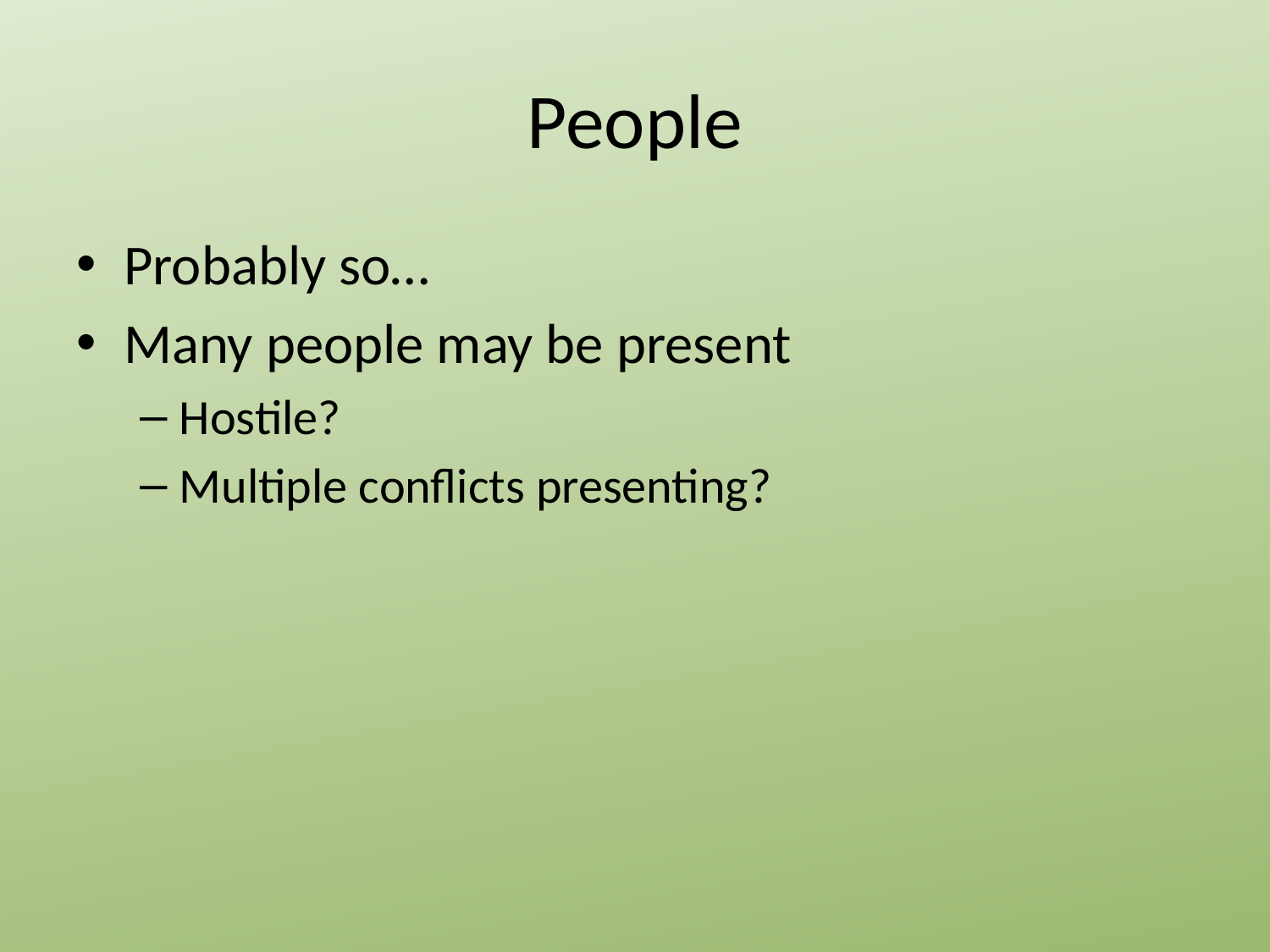

# People
Probably so…
Many people may be present
Hostile?
Multiple conflicts presenting?